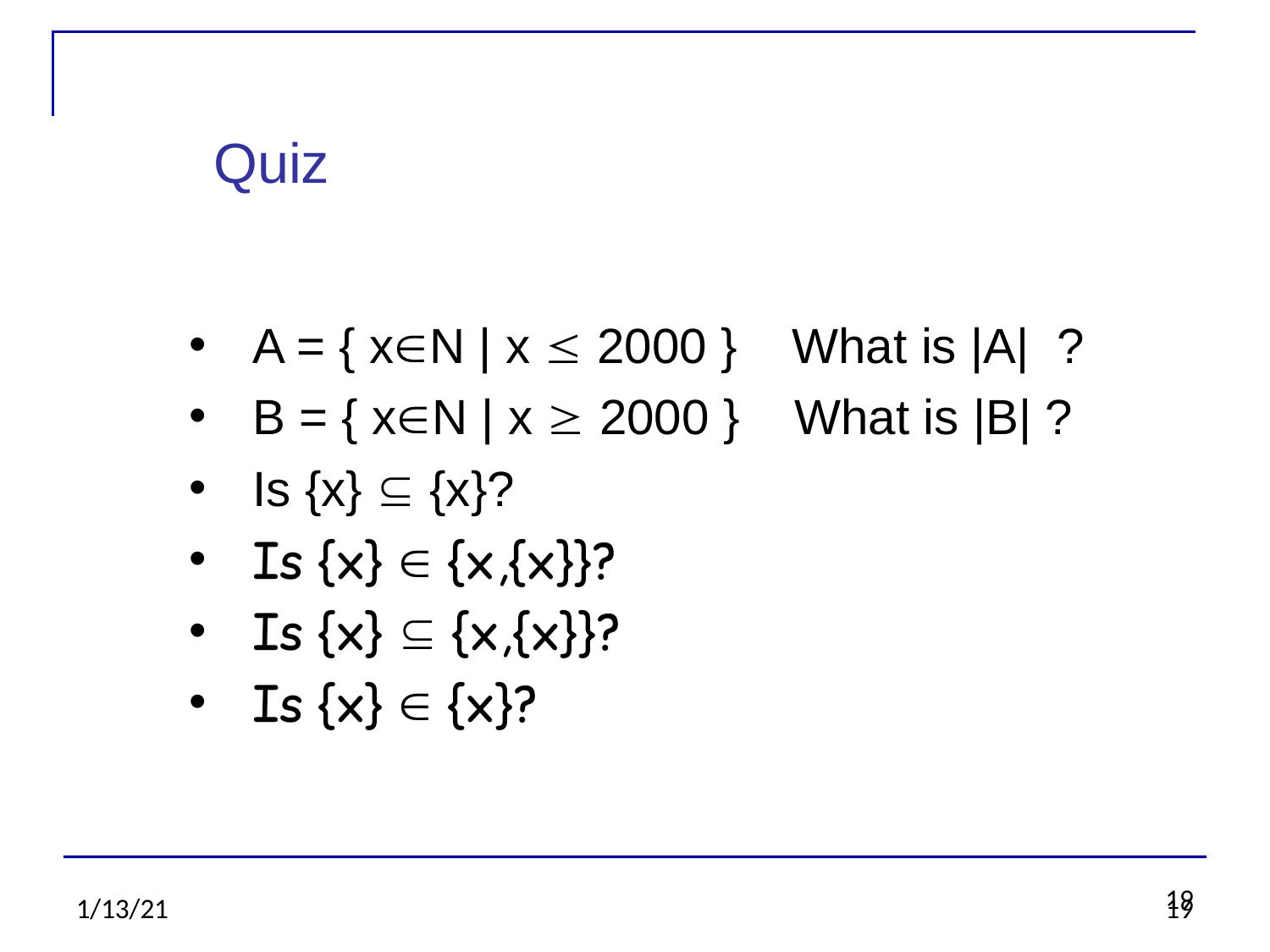

19
Quiz

A = { x∈N | x ≤ 2000 }    What is |A|  ?
B = { x∈N | x ≥ 2000 }    What is |B| ?
Is {x} ⊆ {x}?
Is {x} ∈ {x,{x}}?
Is {x} ⊆ {x,{x}}?
Is {x} ∈ {x}?
1/13/21
19